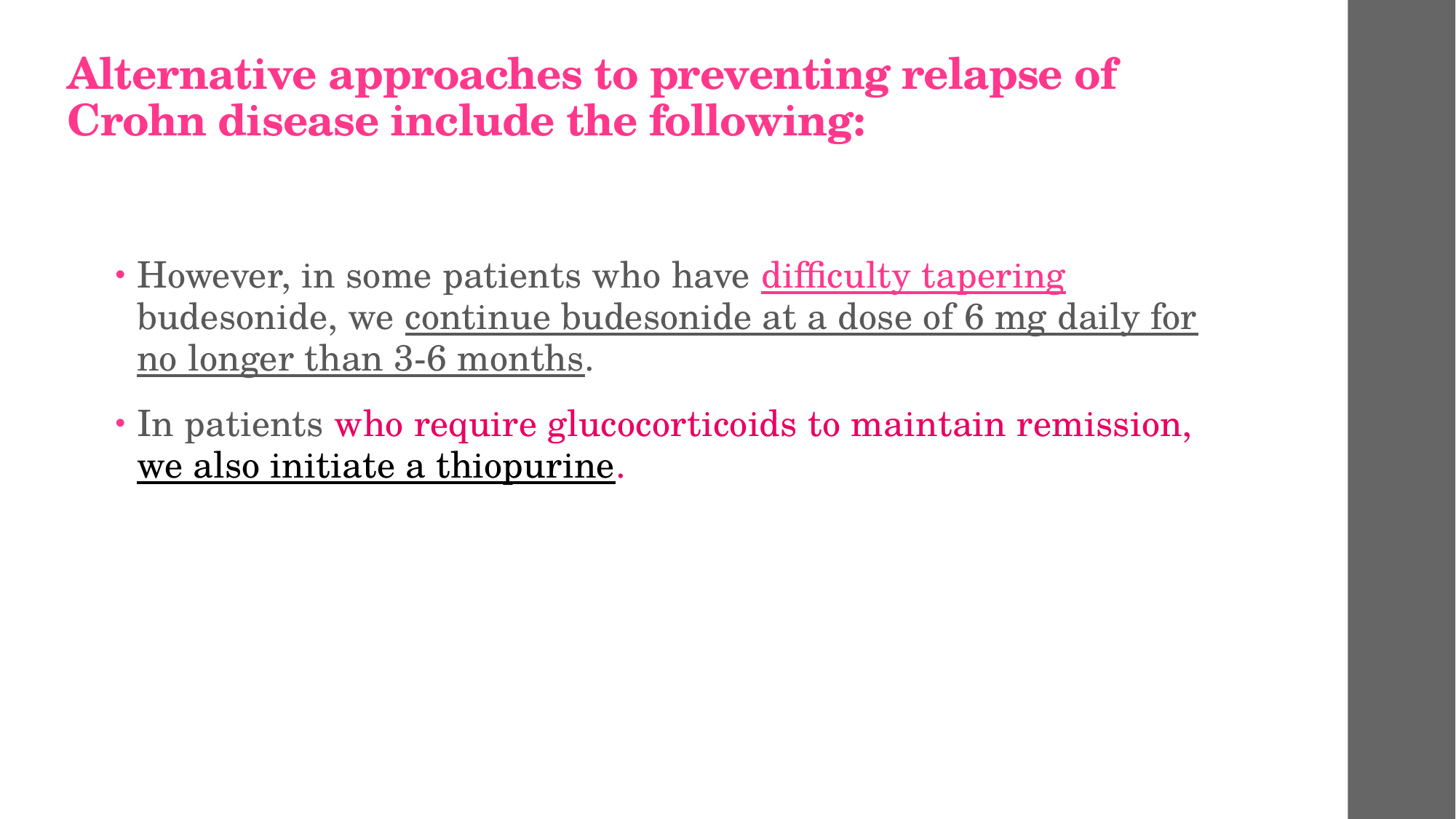

# Alternative approaches to preventing relapse of Crohn disease include the following:
However, in some patients who have difficulty tapering budesonide, we continue budesonide at a dose of 6 mg daily for no longer than 3-6 months.
In patients who require glucocorticoids to maintain remission, we also initiate a thiopurine.